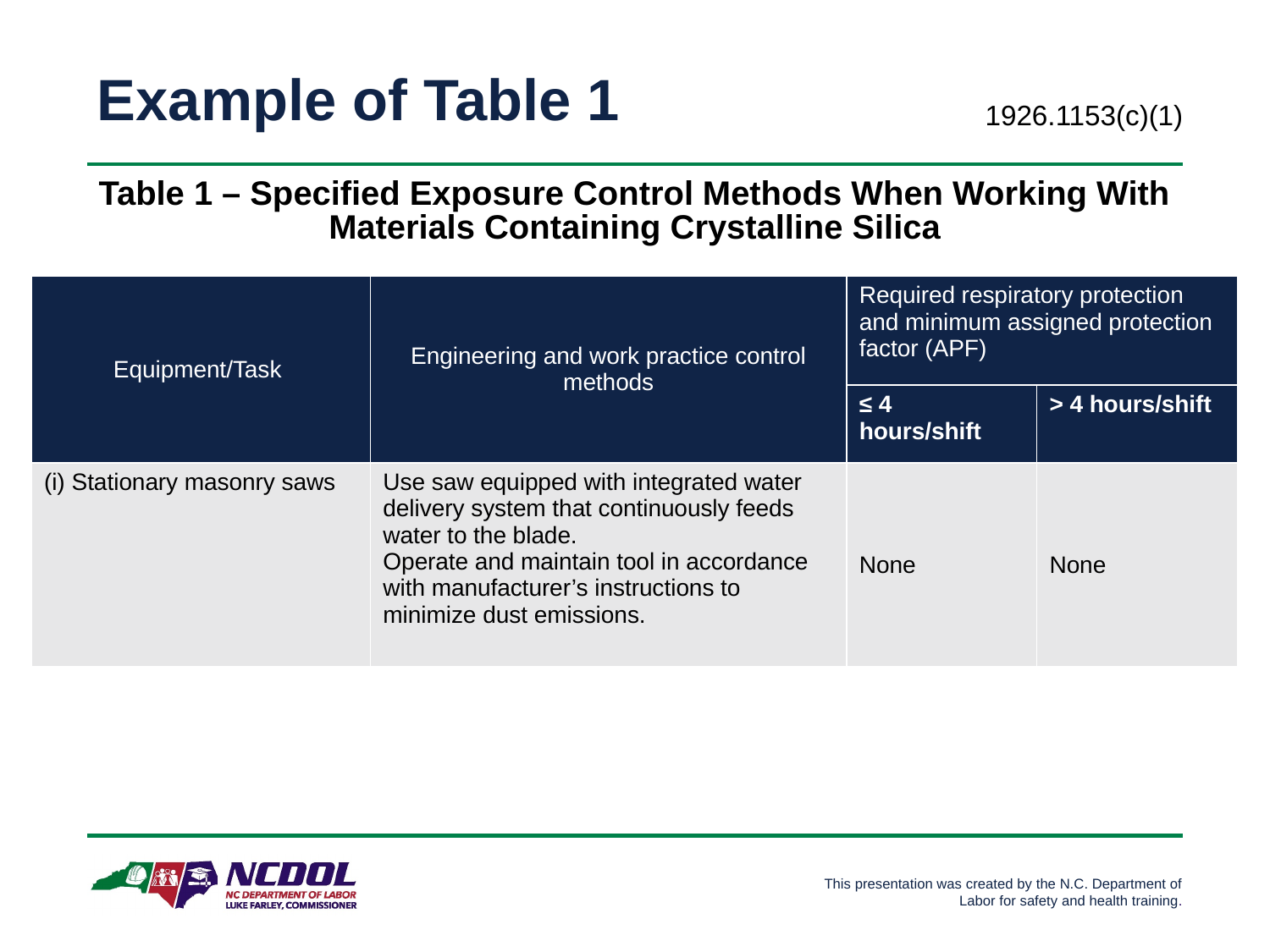

# Example of Table 1
1926.1153(c)(1)
Table 1 – Specified Exposure Control Methods When Working With Materials Containing Crystalline Silica
| Equipment/Task | Engineering and work practice control methods | Required respiratory protection and minimum assigned protection factor (APF) |  |
| --- | --- | --- | --- |
|  |  | ≤ 4 hours/shift | > 4 hours/shift |
| (i) Stationary masonry saws | Use saw equipped with integrated water delivery system that continuously feeds water to the blade. Operate and maintain tool in accordance with manufacturer’s instructions to minimize dust emissions. | None | None |